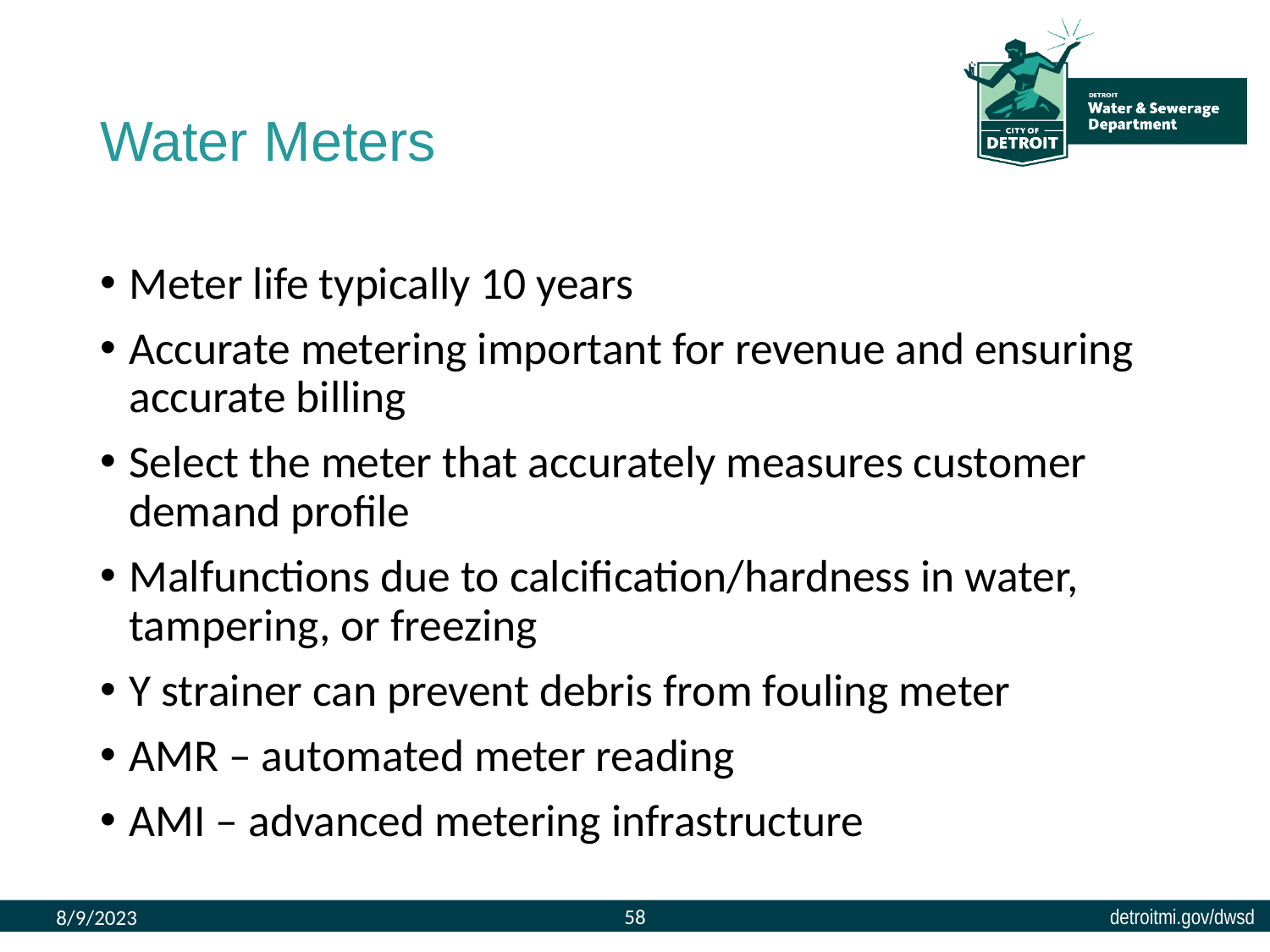

# Water Meters
Meter life typically 10 years
Accurate metering important for revenue and ensuring accurate billing
Select the meter that accurately measures customer demand profile
Malfunctions due to calcification/hardness in water, tampering, or freezing
Y strainer can prevent debris from fouling meter
AMR – automated meter reading
AMI – advanced metering infrastructure
58
8/9/2023